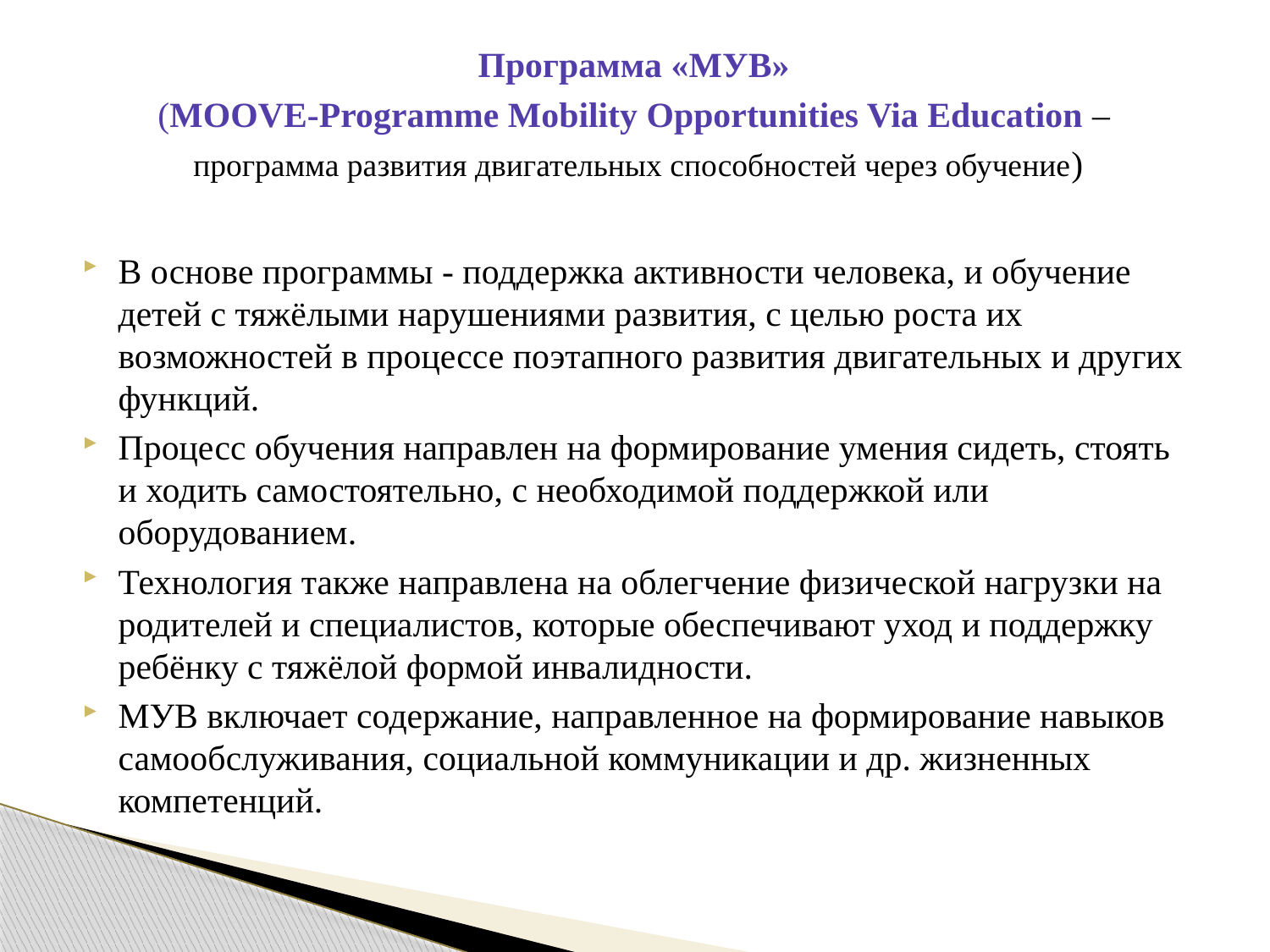

Программа «МУВ»
(MOOVE-Programme Mobility Opportunities Via Education –
программа развития двигательных способностей через обучение)

В основе программы - поддержка активности человека, и обучение детей с тяжёлыми нарушениями развития, с целью роста их возможностей в процессе поэтапного развития двигательных и других функций.
Процесс обучения направлен на формирование умения сидеть, стоять и ходить самостоятельно, с необходимой поддержкой или оборудованием.
Технология также направлена на облегчение физической нагрузки на родителей и специалистов, которые обеспечивают уход и поддержку ребёнку с тяжёлой формой инвалидности.
МУВ включает содержание, направленное на формирование навыков самообслуживания, социальной коммуникации и др. жизненных компетенций.